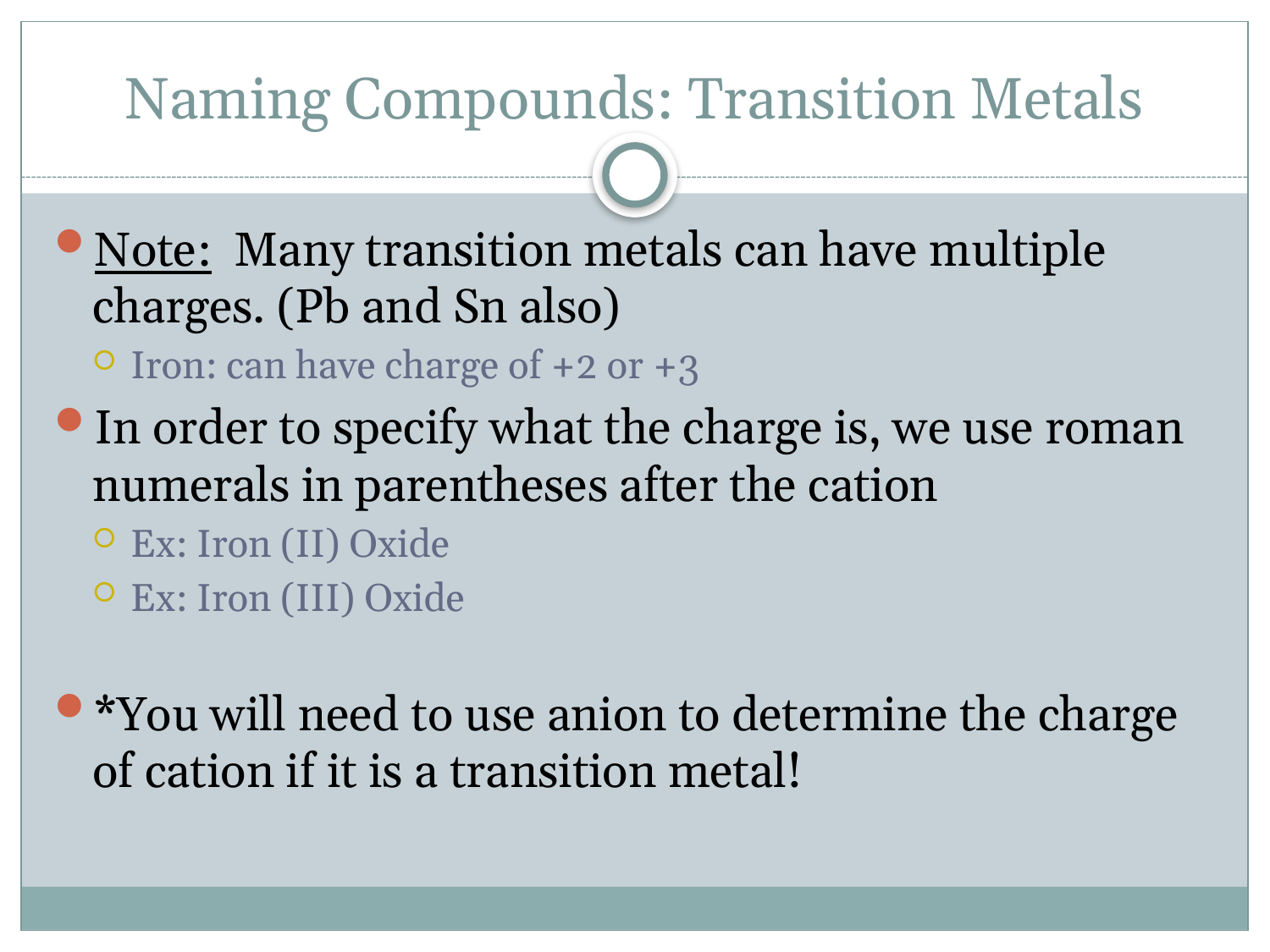

# Naming Compounds: Transition Metals
Note:  Many transition metals can have multiple charges. (Pb and Sn also)
Iron: can have charge of +2 or +3
In order to specify what the charge is, we use roman numerals in parentheses after the cation
Ex: Iron (II) Oxide
Ex: Iron (III) Oxide

*You will need to use anion to determine the charge of cation if it is a transition metal!